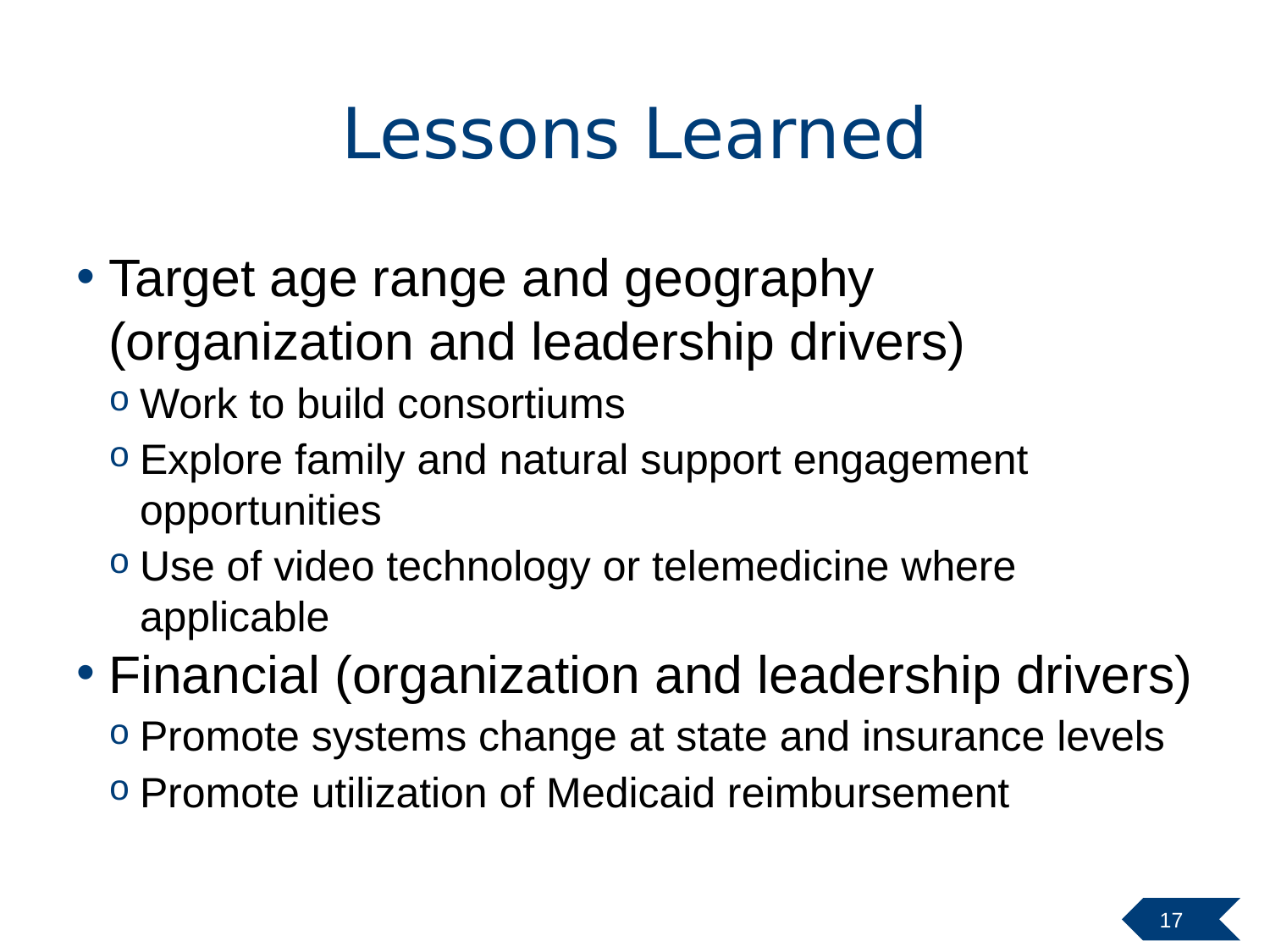

# Lessons Learned
Target age range and geography (organization and leadership drivers)
Work to build consortiums
Explore family and natural support engagement opportunities
Use of video technology or telemedicine where applicable
Financial (organization and leadership drivers)
Promote systems change at state and insurance levels
Promote utilization of Medicaid reimbursement